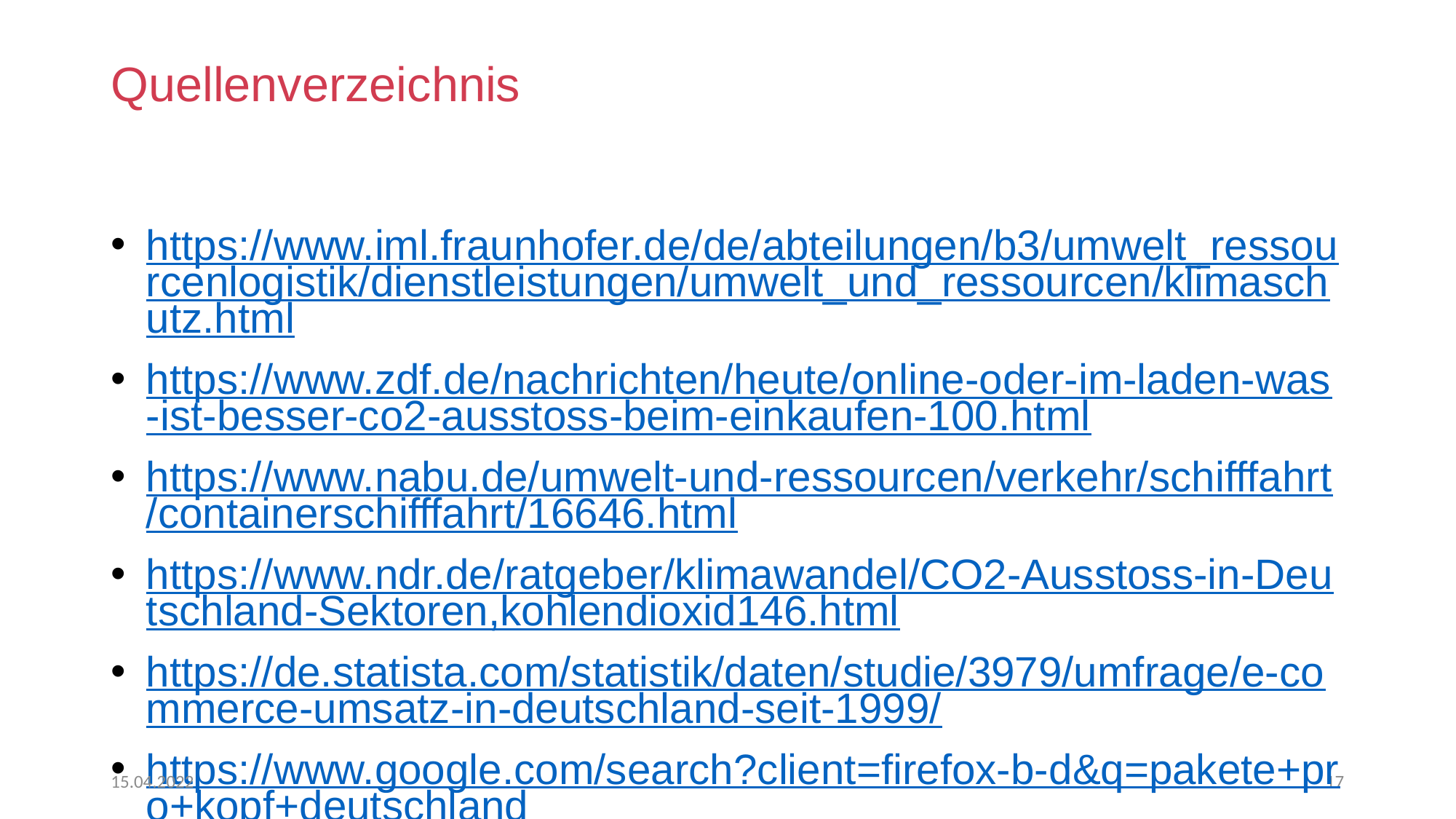

# Quellenverzeichnis
https://www.iml.fraunhofer.de/de/abteilungen/b3/umwelt_ressourcenlogistik/dienstleistungen/umwelt_und_ressourcen/klimaschutz.html
https://www.zdf.de/nachrichten/heute/online-oder-im-laden-was-ist-besser-co2-ausstoss-beim-einkaufen-100.html
https://www.nabu.de/umwelt-und-ressourcen/verkehr/schifffahrt/containerschifffahrt/16646.html
https://www.ndr.de/ratgeber/klimawandel/CO2-Ausstoss-in-Deutschland-Sektoren,kohlendioxid146.html
https://de.statista.com/statistik/daten/studie/3979/umfrage/e-commerce-umsatz-in-deutschland-seit-1999/
https://www.google.com/search?client=firefox-b-d&q=pakete+pro+kopf+deutschland
https://www.inside-digital.de/news/ueberraschende-zahlen-so-viele-pakete-bestellt-jeder-deutsche-bei-amazon

15.04.2022

17